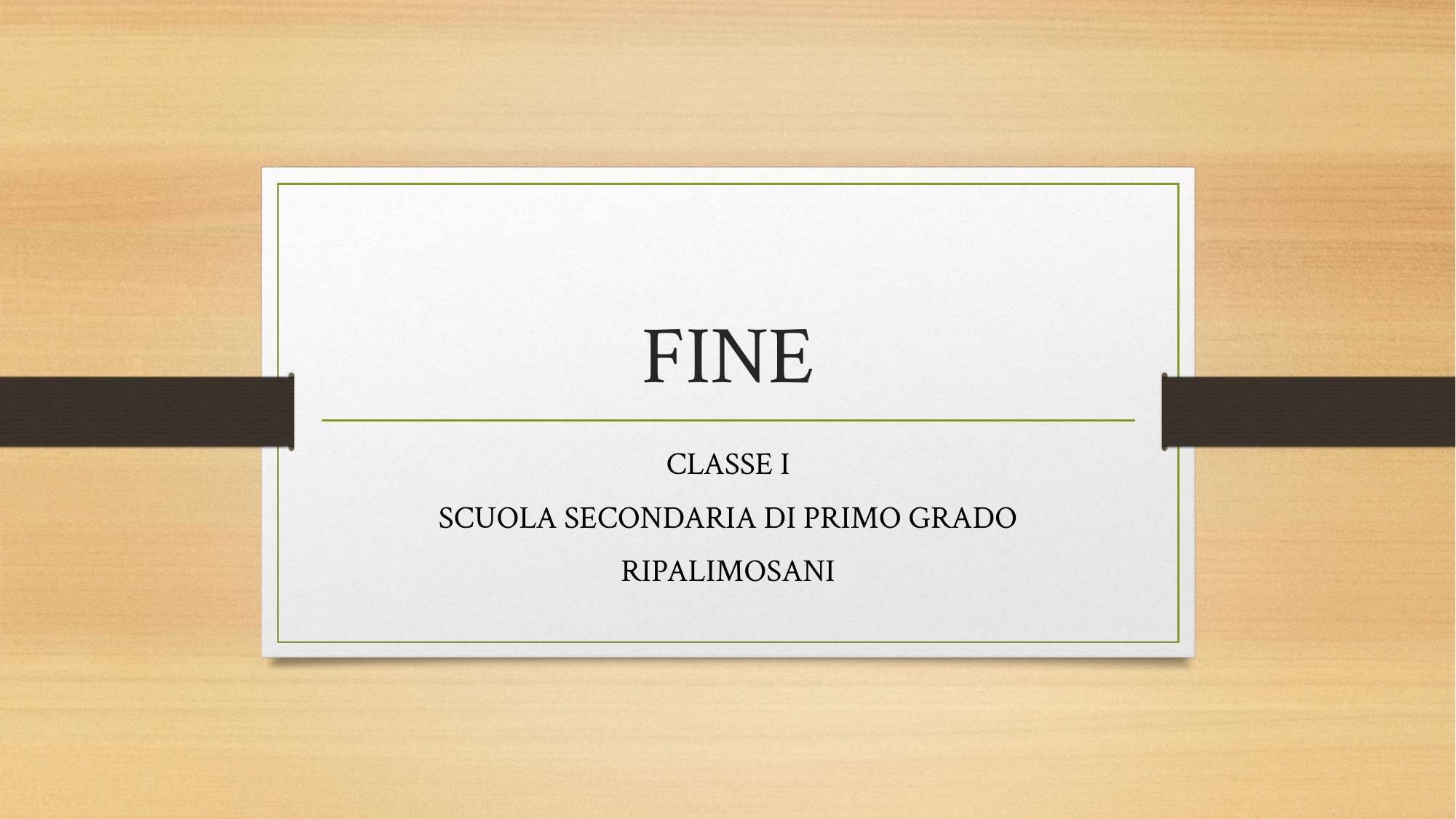

# FINE
 CLASSE I
SCUOLA SECONDARIA DI PRIMO GRADO
RIPALIMOSANI